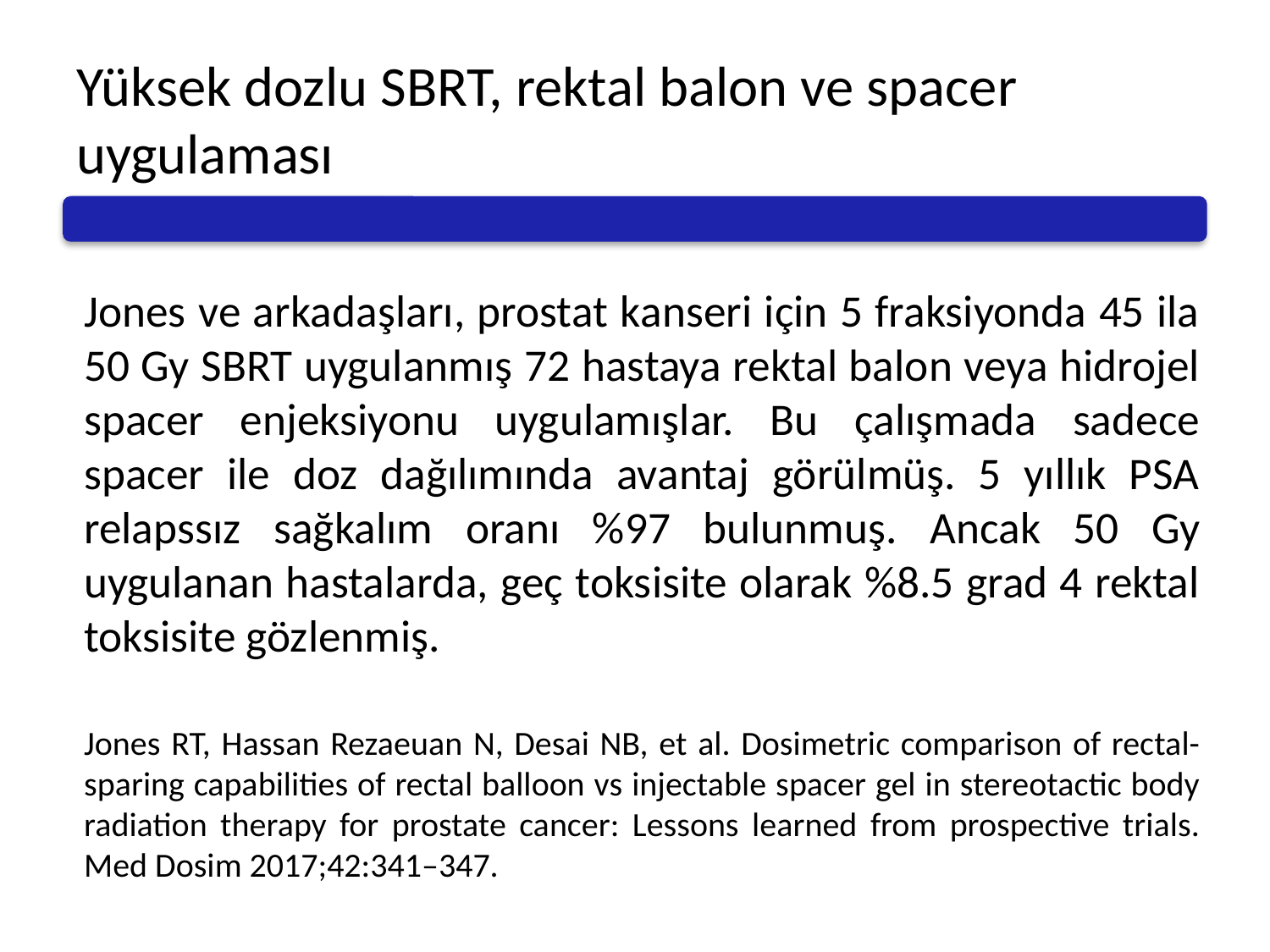

# Yüksek dozlu SBRT, rektal balon ve spacer uygulaması

Jones ve arkadaşları, prostat kanseri için 5 fraksiyonda 45 ila 50 Gy SBRT uygulanmış 72 hastaya rektal balon veya hidrojel spacer enjeksiyonu uygulamışlar. Bu çalışmada sadece spacer ile doz dağılımında avantaj görülmüş. 5 yıllık PSA relapssız sağkalım oranı %97 bulunmuş. Ancak 50 Gy uygulanan hastalarda, geç toksisite olarak %8.5 grad 4 rektal toksisite gözlenmiş.

Jones RT, Hassan Rezaeuan N, Desai NB, et al. Dosimetric comparison of rectal-sparing capabilities of rectal balloon vs injectable spacer gel in stereotactic body radiation therapy for prostate cancer: Lessons learned from prospective trials. Med Dosim 2017;42:341–347.